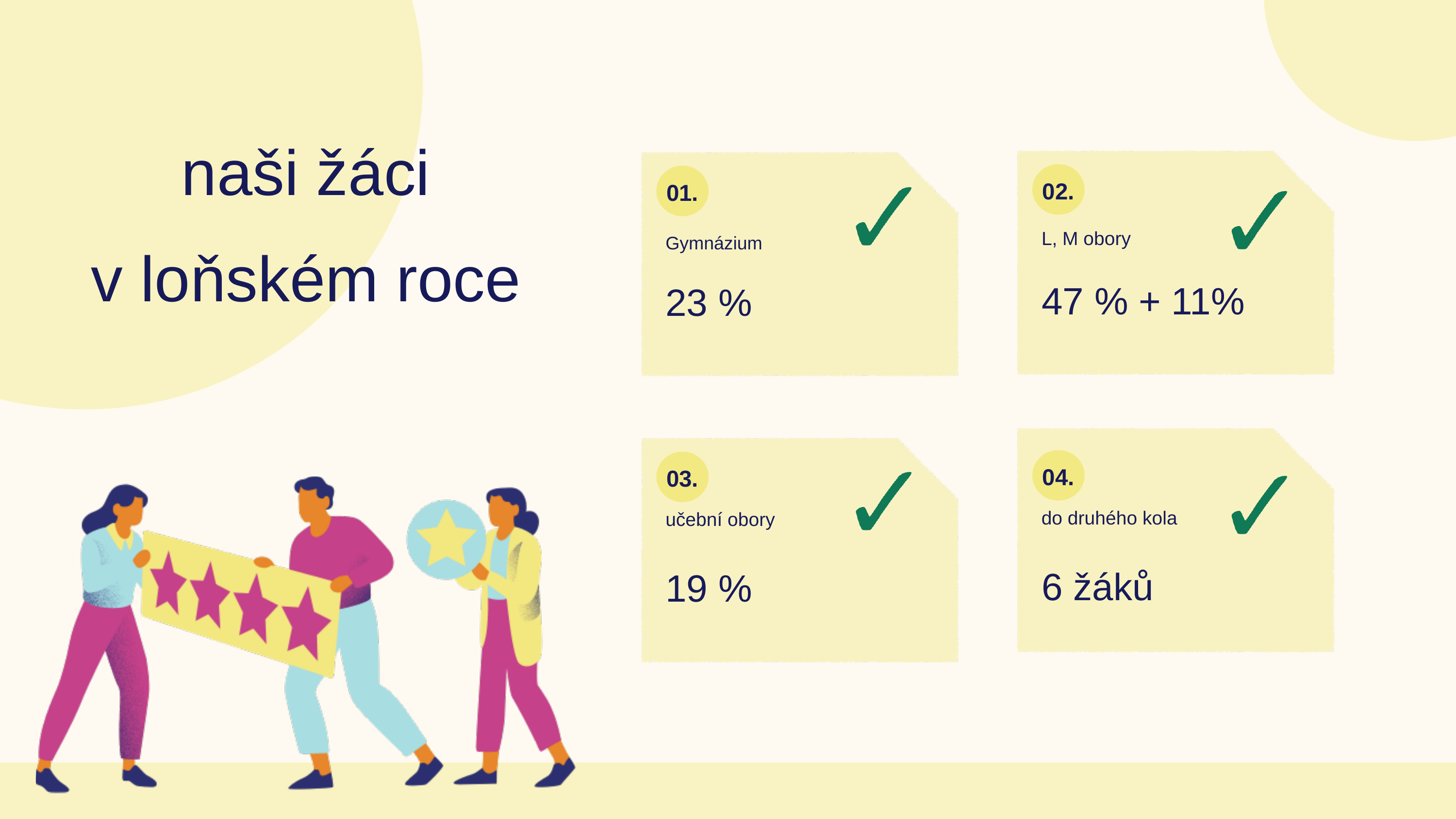

naši žáci
v loňském roce

02.

01.

L, M obory
Gymnázium
47 % + 11%
23 %

04.

03.

do druhého kola
učební obory
6 žáků
19 %